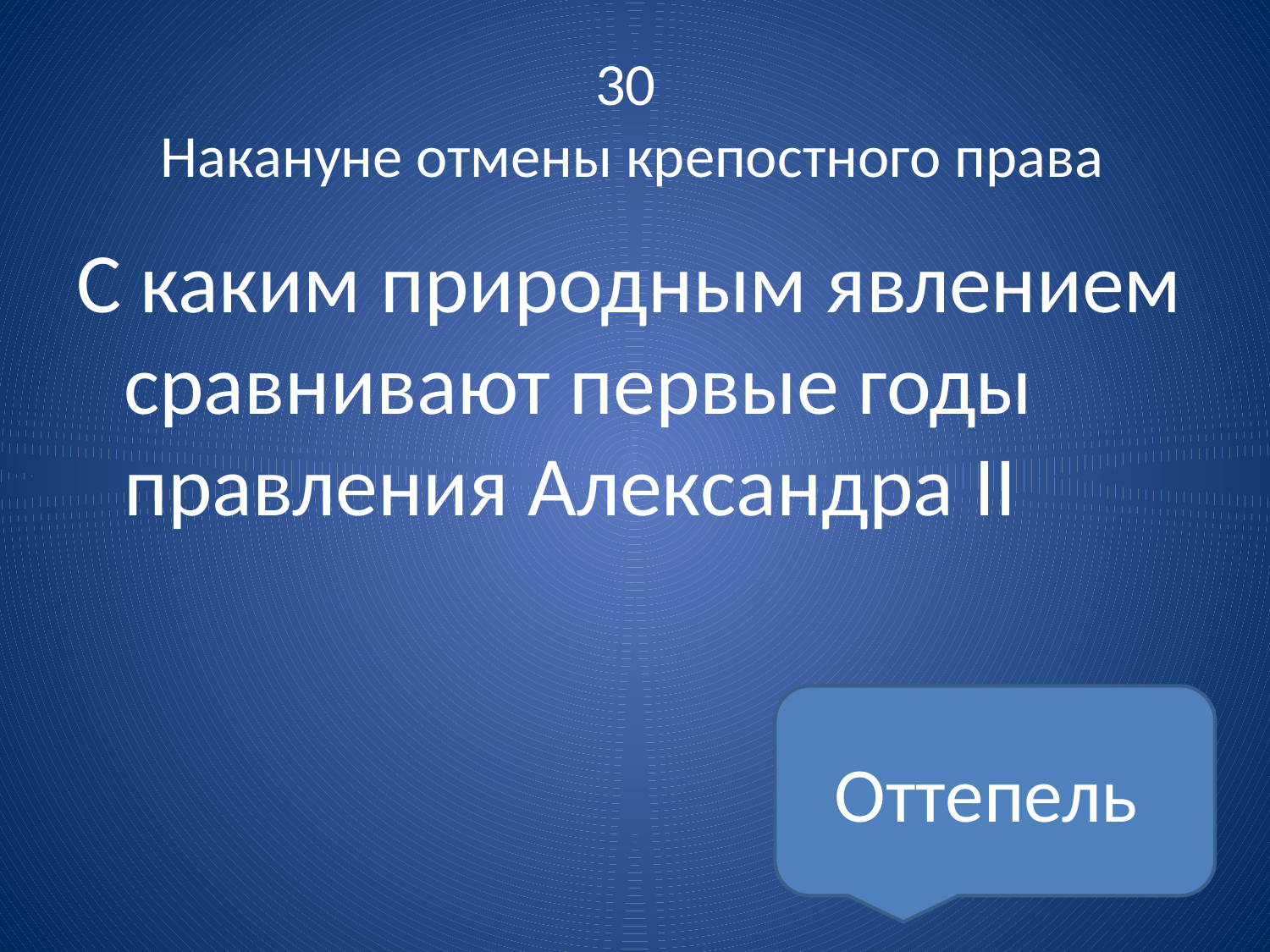

# 30 Накануне отмены крепостного права
С каким природным явлением сравнивают первые годы правления Александра II
Оттепель